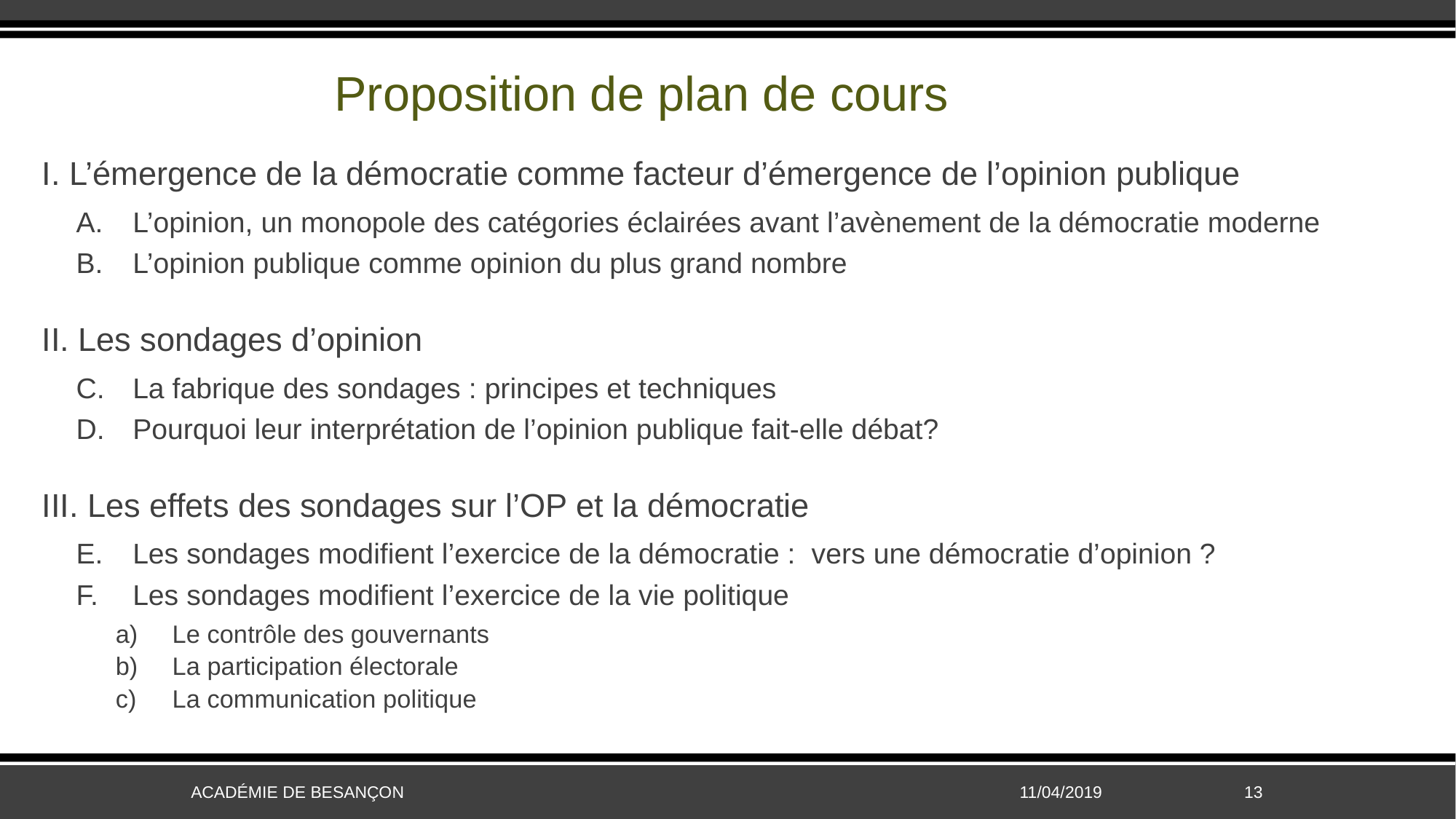

# Proposition de plan de cours
I. L’émergence de la démocratie comme facteur d’émergence de l’opinion publique
L’opinion, un monopole des catégories éclairées avant l’avènement de la démocratie moderne
L’opinion publique comme opinion du plus grand nombre

II. Les sondages d’opinion
La fabrique des sondages : principes et techniques
Pourquoi leur interprétation de l’opinion publique fait-elle débat?

III. Les effets des sondages sur l’OP et la démocratie
Les sondages modifient l’exercice de la démocratie :  vers une démocratie d’opinion ?
Les sondages modifient l’exercice de la vie politique
Le contrôle des gouvernants
La participation électorale
La communication politique

Académie de Besançon
11/04/2019
13